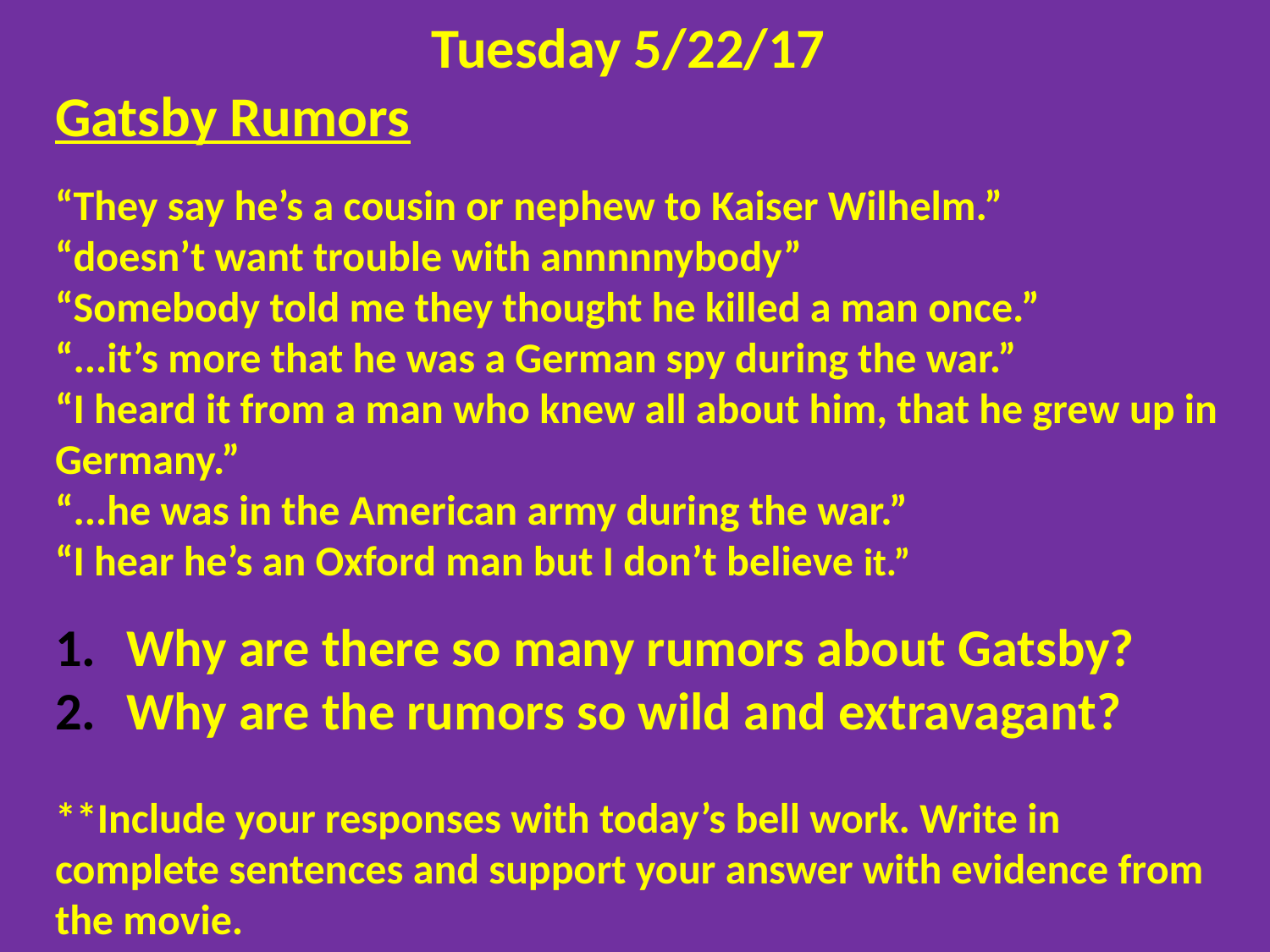

Tuesday 5/22/17
Gatsby Rumors

“They say he’s a cousin or nephew to Kaiser Wilhelm.”
“doesn’t want trouble with annnnnybody”
“Somebody told me they thought he killed a man once.”
“...it’s more that he was a German spy during the war.”
“I heard it from a man who knew all about him, that he grew up in Germany.”
“...he was in the American army during the war.”
“I hear he’s an Oxford man but I don’t believe it.”

Why are there so many rumors about Gatsby?
Why are the rumors so wild and extravagant?

**Include your responses with today’s bell work. Write in complete sentences and support your answer with evidence from the movie.